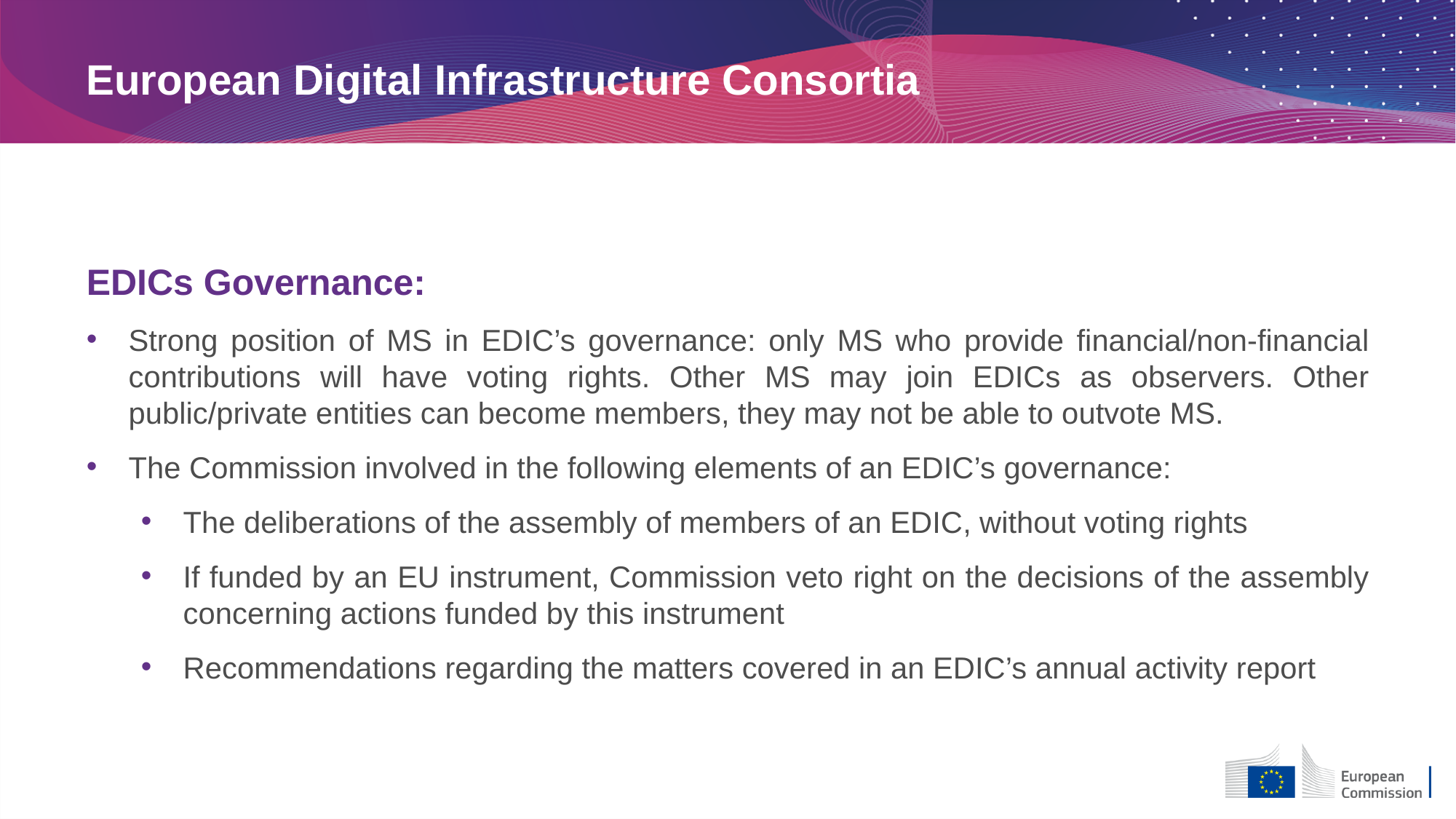

European Digital Infrastructure Consortia
EDICs Governance:
Strong position of MS in EDIC’s governance: only MS who provide financial/non-financial contributions will have voting rights. Other MS may join EDICs as observers. Other public/private entities can become members, they may not be able to outvote MS.
The Commission involved in the following elements of an EDIC’s governance:
The deliberations of the assembly of members of an EDIC, without voting rights
If funded by an EU instrument, Commission veto right on the decisions of the assembly concerning actions funded by this instrument
Recommendations regarding the matters covered in an EDIC’s annual activity report